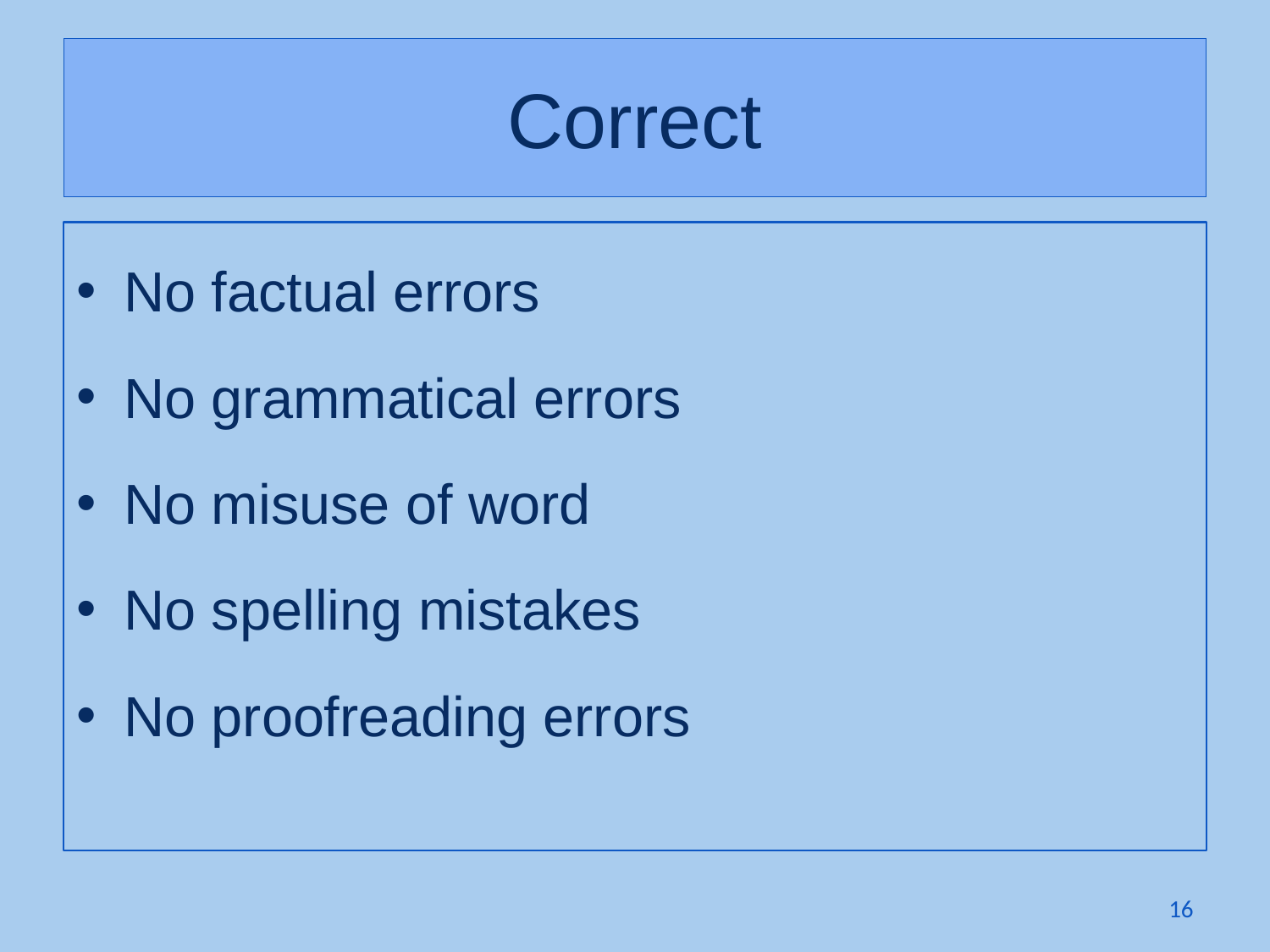

# Correct
No factual errors
No grammatical errors
No misuse of word
No spelling mistakes
No proofreading errors

16